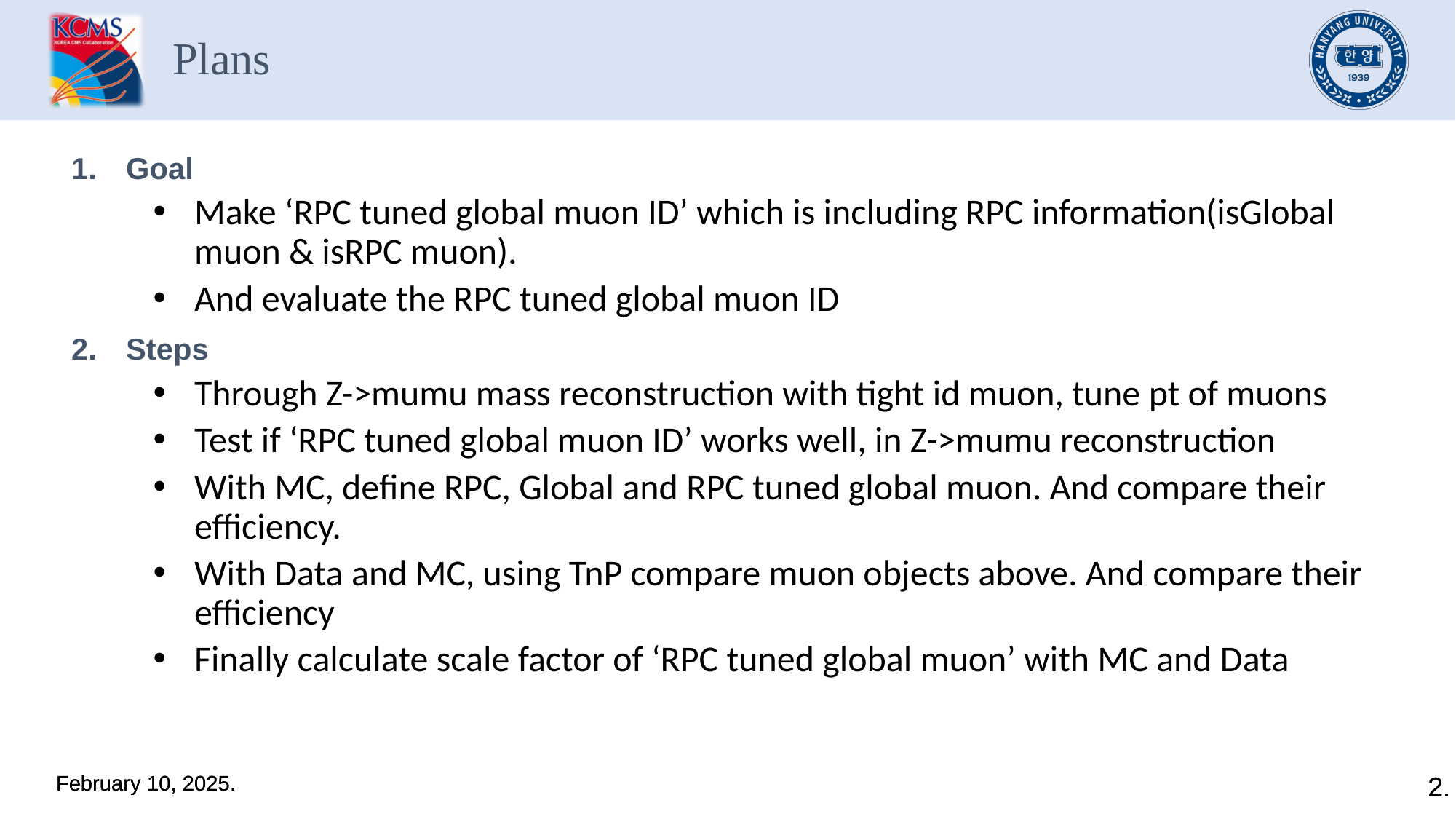

Plans
Goal
Make ‘RPC tuned global muon ID’ which is including RPC information(isGlobal muon & isRPC muon).
And evaluate the RPC tuned global muon ID
Steps
Through Z->mumu mass reconstruction with tight id muon, tune pt of muons
Test if ‘RPC tuned global muon ID’ works well, in Z->mumu reconstruction
With MC, define RPC, Global and RPC tuned global muon. And compare their efficiency.
With Data and MC, using TnP compare muon objects above. And compare their efficiency
Finally calculate scale factor of ‘RPC tuned global muon’ with MC and Data